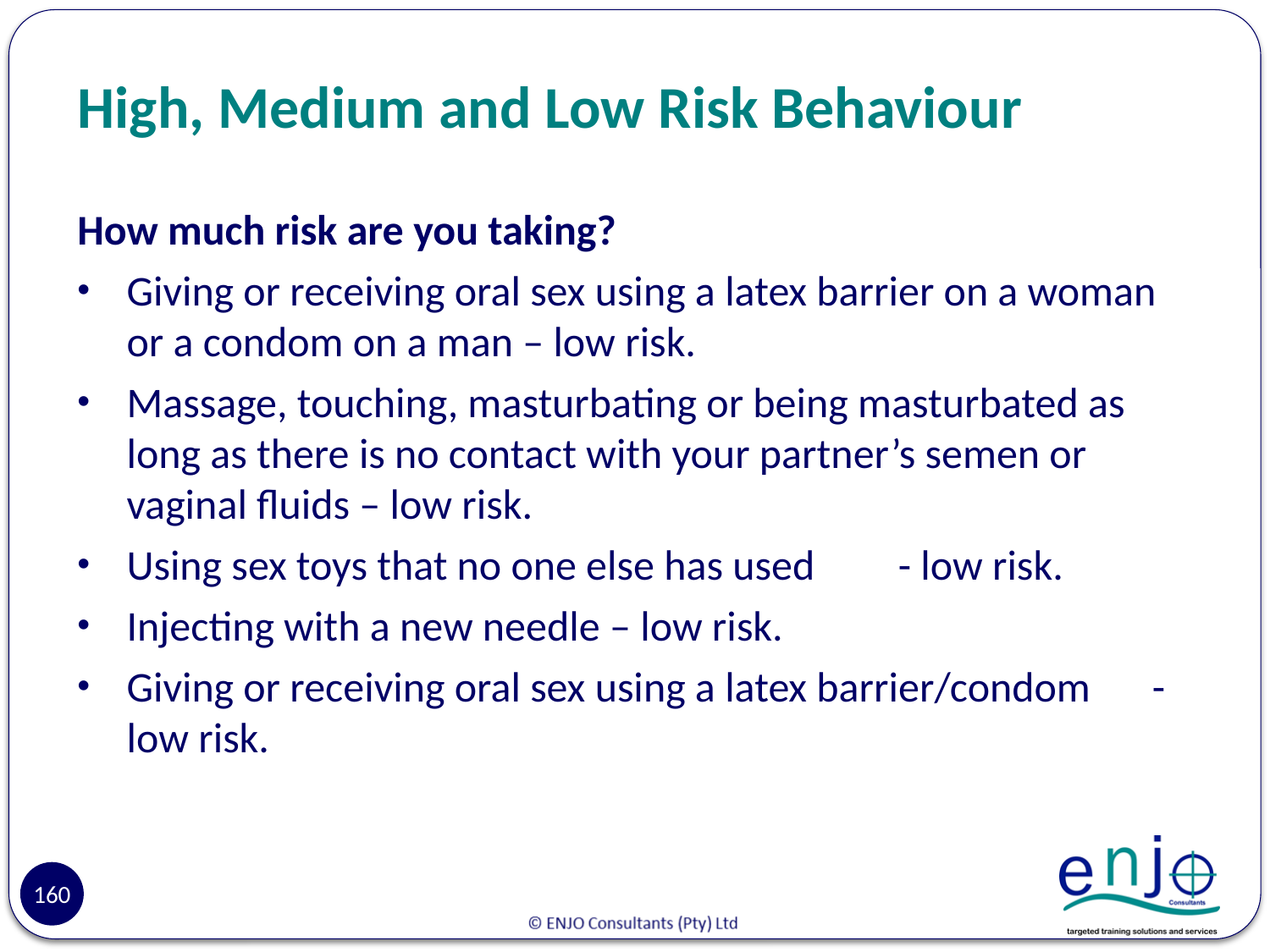

# High, Medium and Low Risk Behaviour
How much risk are you taking?
Giving or receiving oral sex using a latex barrier on a woman or a condom on a man – low risk.
Massage, touching, masturbating or being masturbated as long as there is no contact with your partner’s semen or vaginal fluids – low risk.
Using sex toys that no one else has used	 - low risk.
Injecting with a new needle – low risk.
Giving or receiving oral sex using a latex barrier/condom	 - low risk.
160